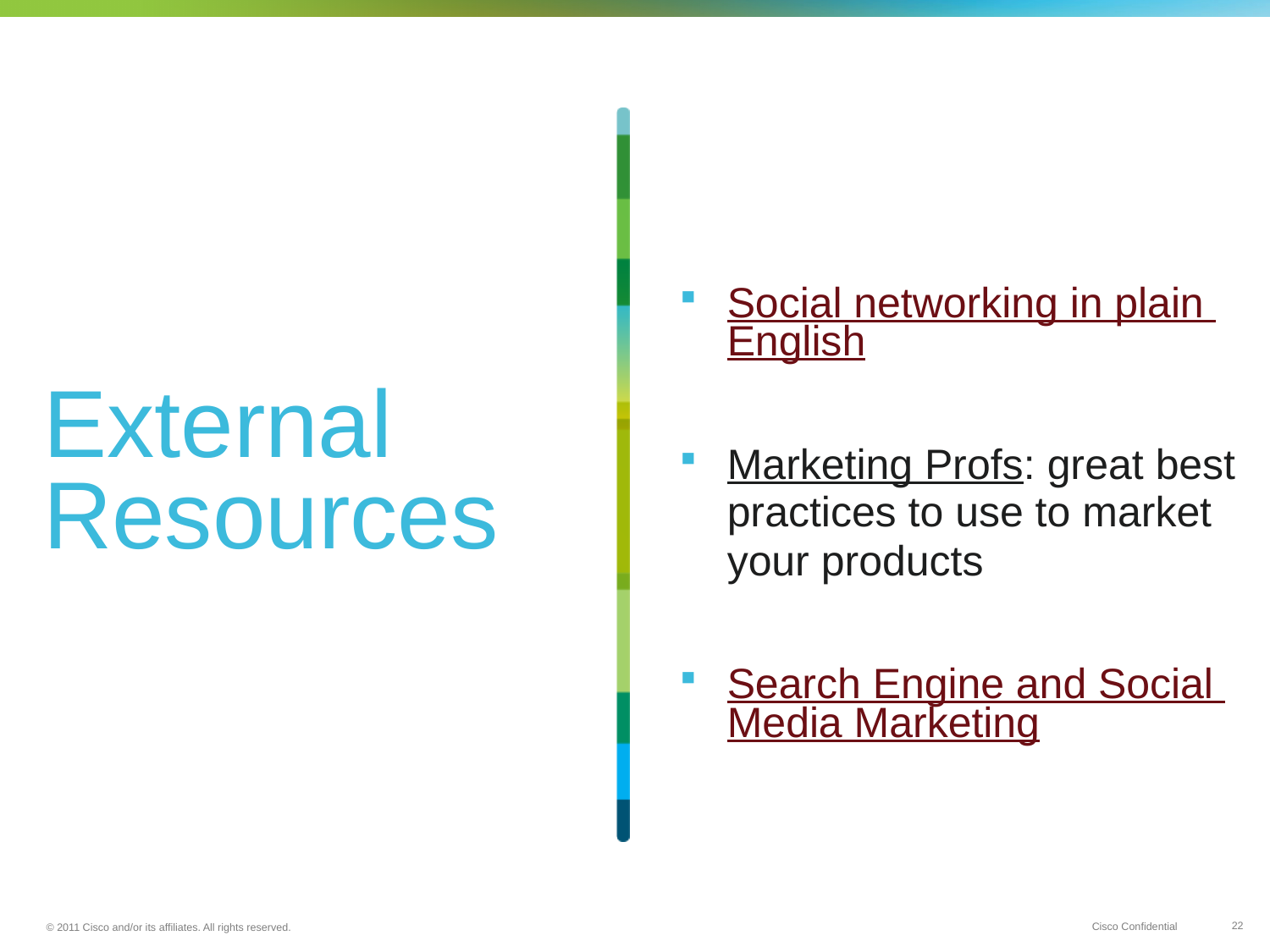

Social networking in plain English

Marketing Profs: great best practices to use to market your products

Search Engine and Social Media Marketing
# External Resources